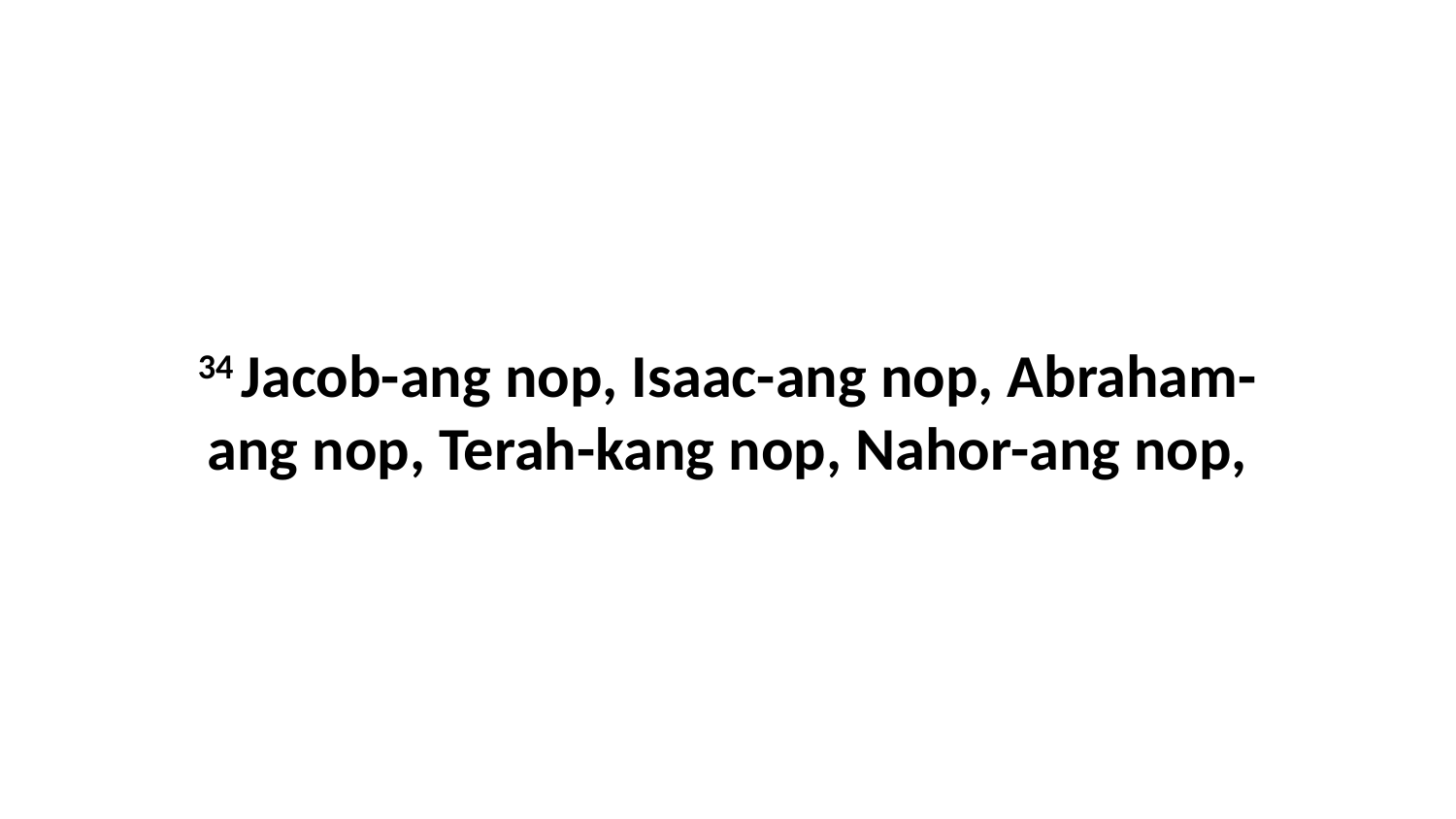

34 Jacob-ang nop, Isaac-ang nop, Abraham-ang nop, Terah-kang nop, Nahor-ang nop,